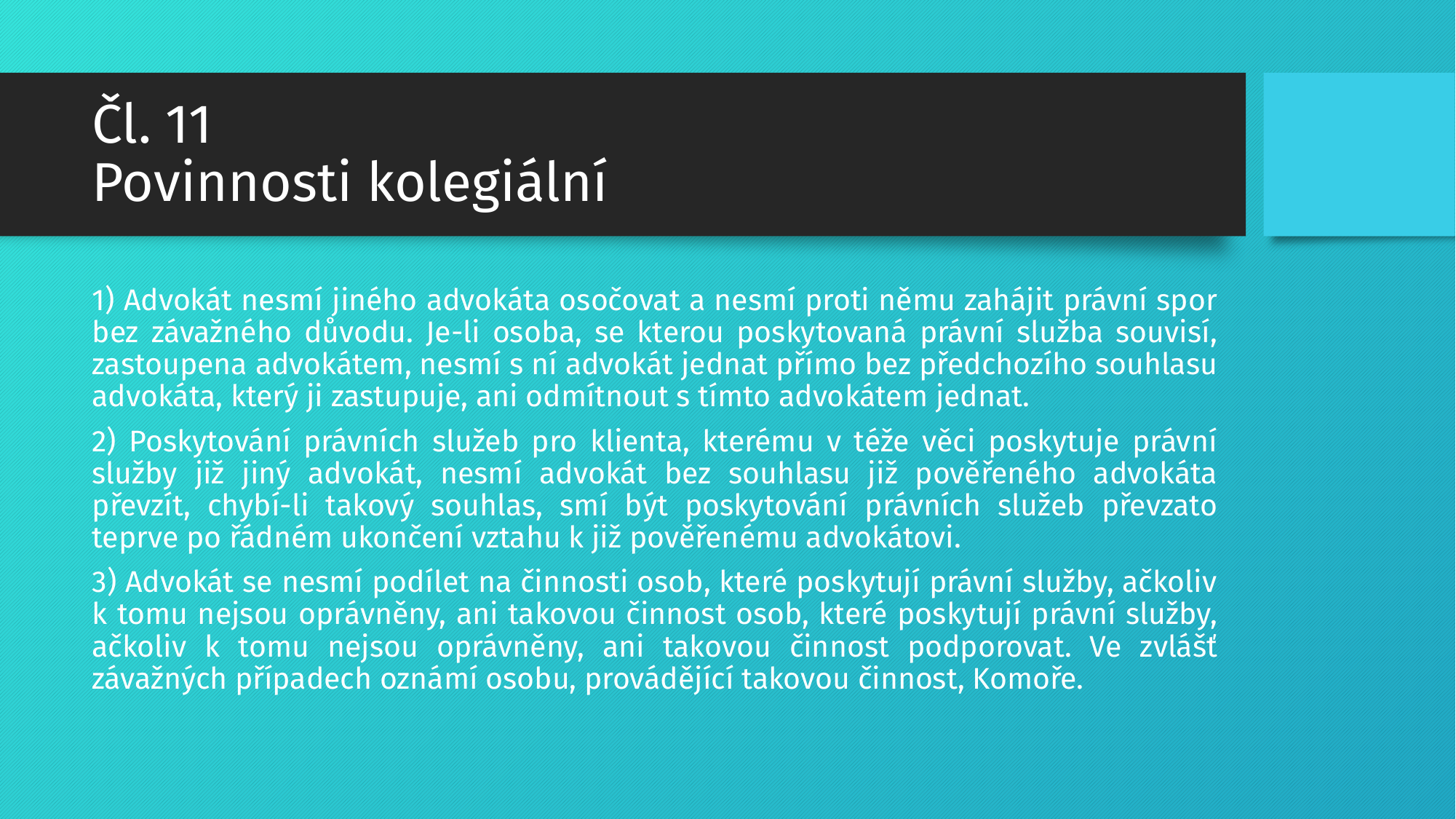

# Čl. 11 Povinnosti kolegiální
1) Advokát nesmí jiného advokáta osočovat a nesmí proti němu zahájit právní spor bez závažného důvodu. Je-li osoba, se kterou poskytovaná právní služba souvisí, zastoupena advokátem, nesmí s ní advokát jednat přímo bez předchozího souhlasu advokáta, který ji zastupuje, ani odmítnout s tímto advokátem jednat.
2) Poskytování právních služeb pro klienta, kterému v téže věci poskytuje právní služby již jiný advokát, nesmí advokát bez souhlasu již pověřeného advokáta převzít, chybí-li takový souhlas, smí být poskytování právních služeb převzato teprve po řádném ukončení vztahu k již pověřenému advokátovi.
3) Advokát se nesmí podílet na činnosti osob, které poskytují právní služby, ačkoliv k tomu nejsou oprávněny, ani takovou činnost osob, které poskytují právní služby, ačkoliv k tomu nejsou oprávněny, ani takovou činnost podporovat. Ve zvlášť závažných případech oznámí osobu, provádějící takovou činnost, Komoře.